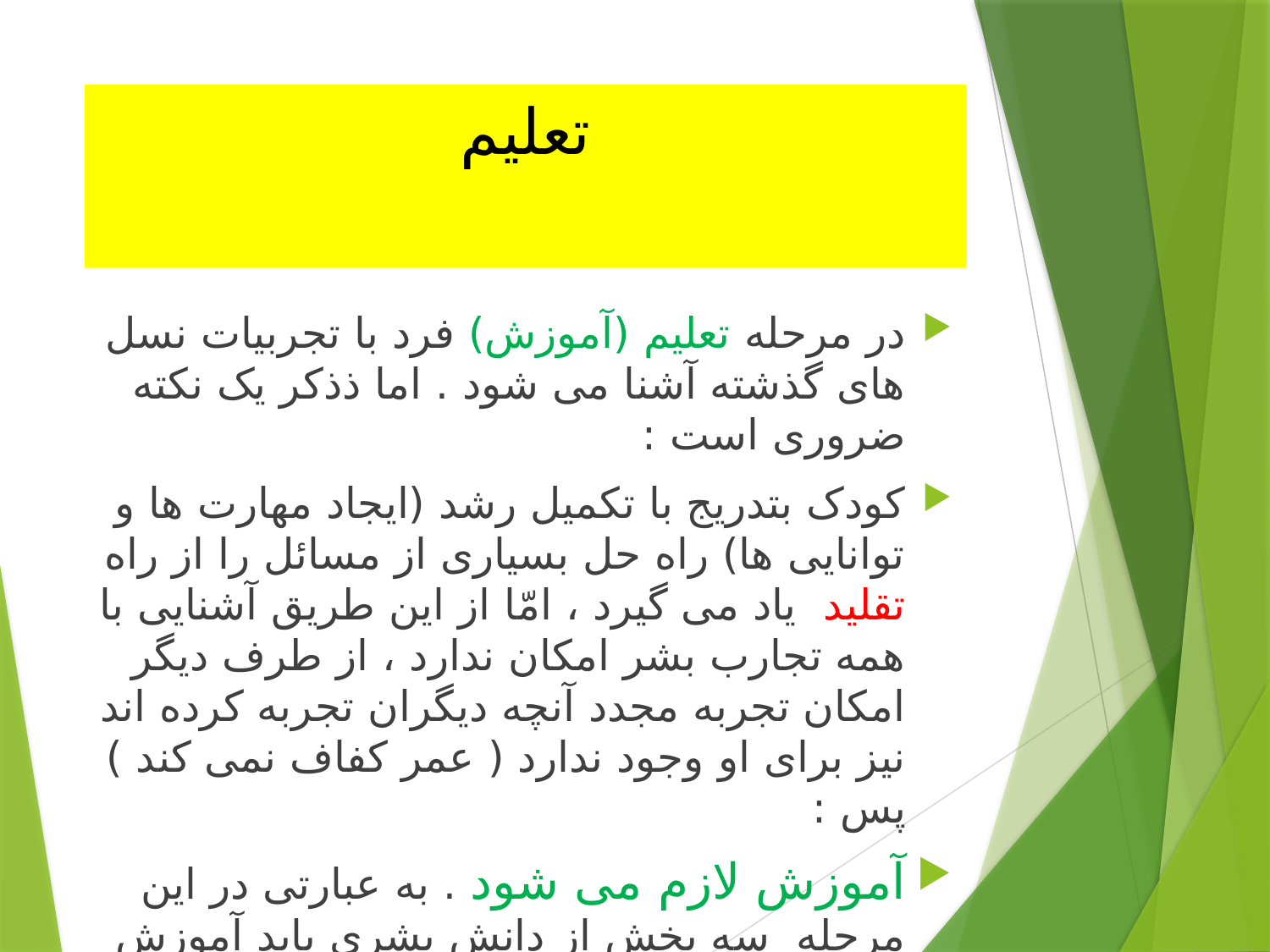

# تعلیم
در مرحله تعلیم (آموزش) فرد با تجربیات نسل های گذشته آشنا می شود . اما ذذکر یک نکته ضروری است :
کودک بتدریج با تکمیل رشد (ایجاد مهارت ها و توانایی ها) راه حل بسیاری از مسائل را از راه تقلید  یاد می گیرد ، امّا از این طریق آشنایی با همه تجارب بشر امکان ندارد ، از طرف دیگر امکان تجربه مجدد آنچه دیگران تجربه کرده اند نیز برای او وجود ندارد ( عمر کفاف نمی کند ) پس :
آموزش لازم می شود . به عبارتی در این مرحله  سه بخش از دانش بشری باید آموزش داده شود :